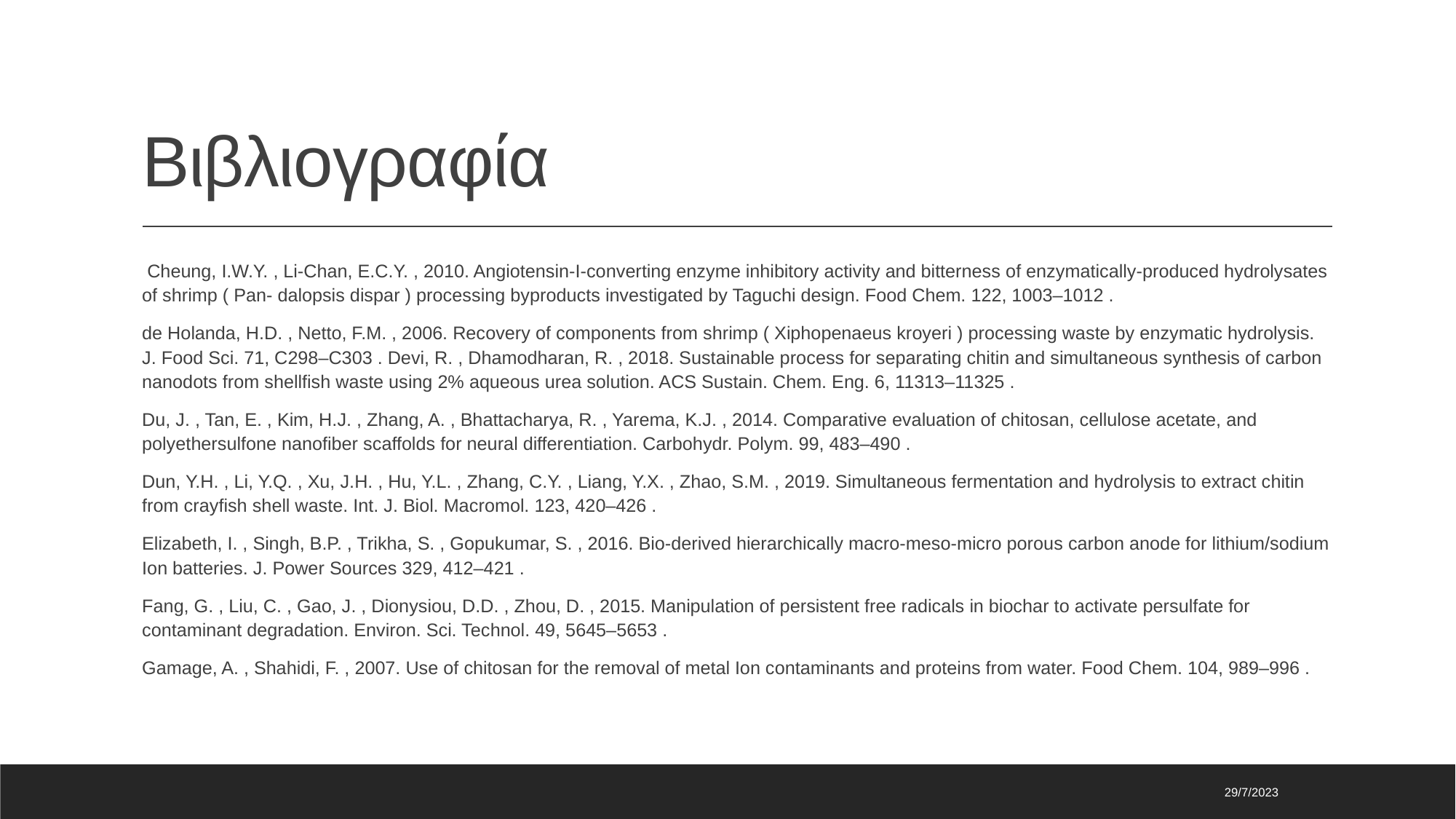

# Βιβλιογραφία
 Cheung, I.W.Y. , Li-Chan, E.C.Y. , 2010. Angiotensin-I-converting enzyme inhibitory activity and bitterness of enzymatically-produced hydrolysates of shrimp ( Pan- dalopsis dispar ) processing byproducts investigated by Taguchi design. Food Chem. 122, 1003–1012 .
de Holanda, H.D. , Netto, F.M. , 2006. Recovery of components from shrimp ( Xiphopenaeus kroyeri ) processing waste by enzymatic hydrolysis. J. Food Sci. 71, C298–C303 . Devi, R. , Dhamodharan, R. , 2018. Sustainable process for separating chitin and simultaneous synthesis of carbon nanodots from shellfish waste using 2% aqueous urea solution. ACS Sustain. Chem. Eng. 6, 11313–11325 .
Du, J. , Tan, E. , Kim, H.J. , Zhang, A. , Bhattacharya, R. , Yarema, K.J. , 2014. Comparative evaluation of chitosan, cellulose acetate, and polyethersulfone nanofiber scaffolds for neural differentiation. Carbohydr. Polym. 99, 483–490 .
Dun, Y.H. , Li, Y.Q. , Xu, J.H. , Hu, Y.L. , Zhang, C.Y. , Liang, Y.X. , Zhao, S.M. , 2019. Simultaneous fermentation and hydrolysis to extract chitin from crayfish shell waste. Int. J. Biol. Macromol. 123, 420–426 .
Elizabeth, I. , Singh, B.P. , Trikha, S. , Gopukumar, S. , 2016. Bio-derived hierarchically macro-meso-micro porous carbon anode for lithium/sodium Ion batteries. J. Power Sources 329, 412–421 .
Fang, G. , Liu, C. , Gao, J. , Dionysiou, D.D. , Zhou, D. , 2015. Manipulation of persistent free radicals in biochar to activate persulfate for contaminant degradation. Environ. Sci. Technol. 49, 5645–5653 .
Gamage, A. , Shahidi, F. , 2007. Use of chitosan for the removal of metal Ion contaminants and proteins from water. Food Chem. 104, 989–996 .

29/7/2023